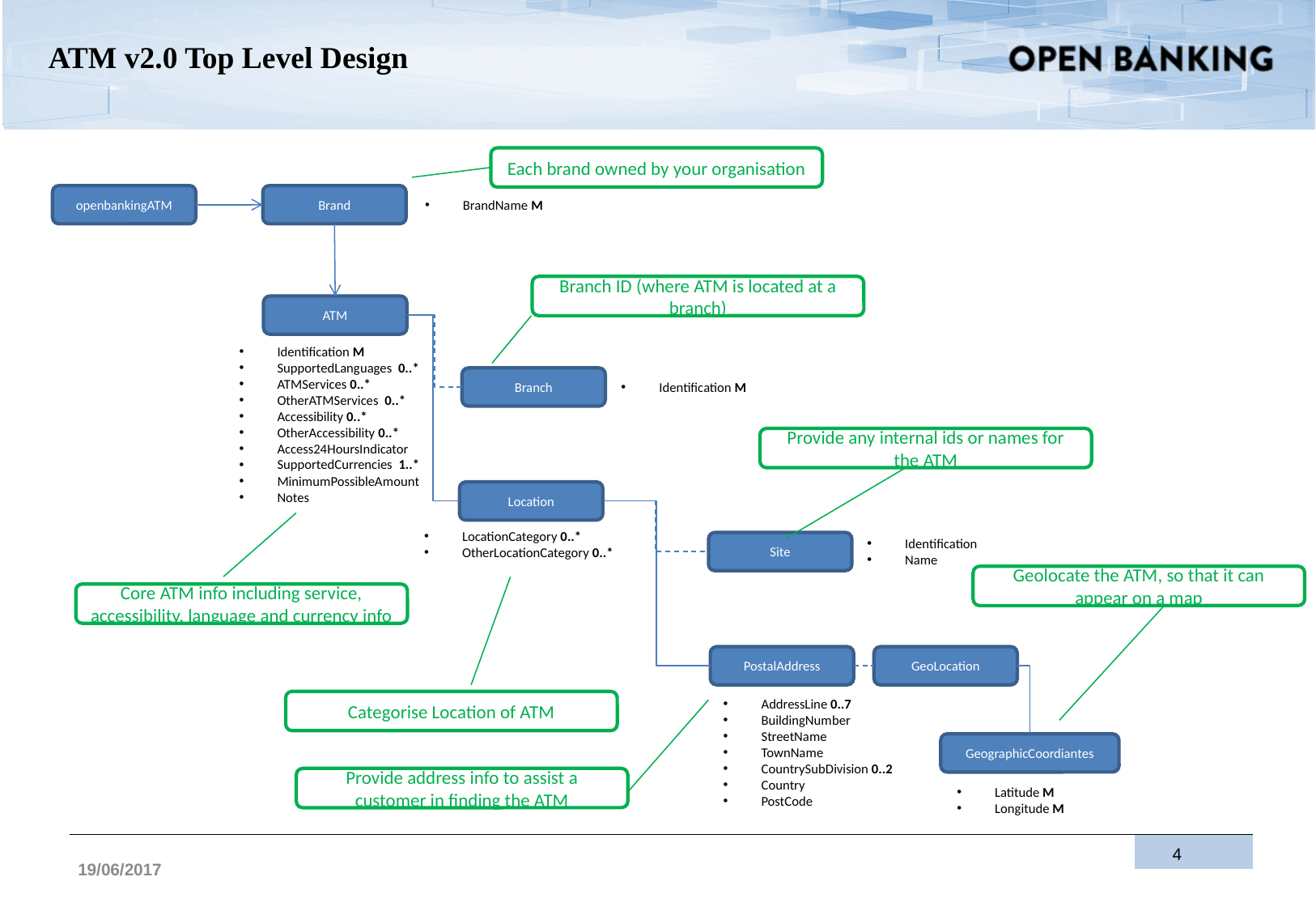

# ATM v2.0 Top Level Design
Each brand owned by your organisation
openbankingATM
Brand
BrandName M
Branch ID (where ATM is located at a branch)
ATM
Identification M
SupportedLanguages  0..*
ATMServices 0..*
OtherATMServices  0..*
Accessibility 0..*
OtherAccessibility 0..*
Access24HoursIndicator
SupportedCurrencies  1..*
MinimumPossibleAmount
Notes
Branch
Identification M
Provide any internal ids or names for the ATM
Location
LocationCategory 0..*
OtherLocationCategory 0..*
Identification
Name
Site
Geolocate the ATM, so that it can appear on a map
Core ATM info including service, accessibility, language and currency info
PostalAddress
GeoLocation
AddressLine 0..7
BuildingNumber
StreetName
TownName
CountrySubDivision 0..2
Country
PostCode
Categorise Location of ATM
GeographicCoordiantes
Provide address info to assist a customer in finding the ATM
Latitude M
Longitude M
4
19/06/2017